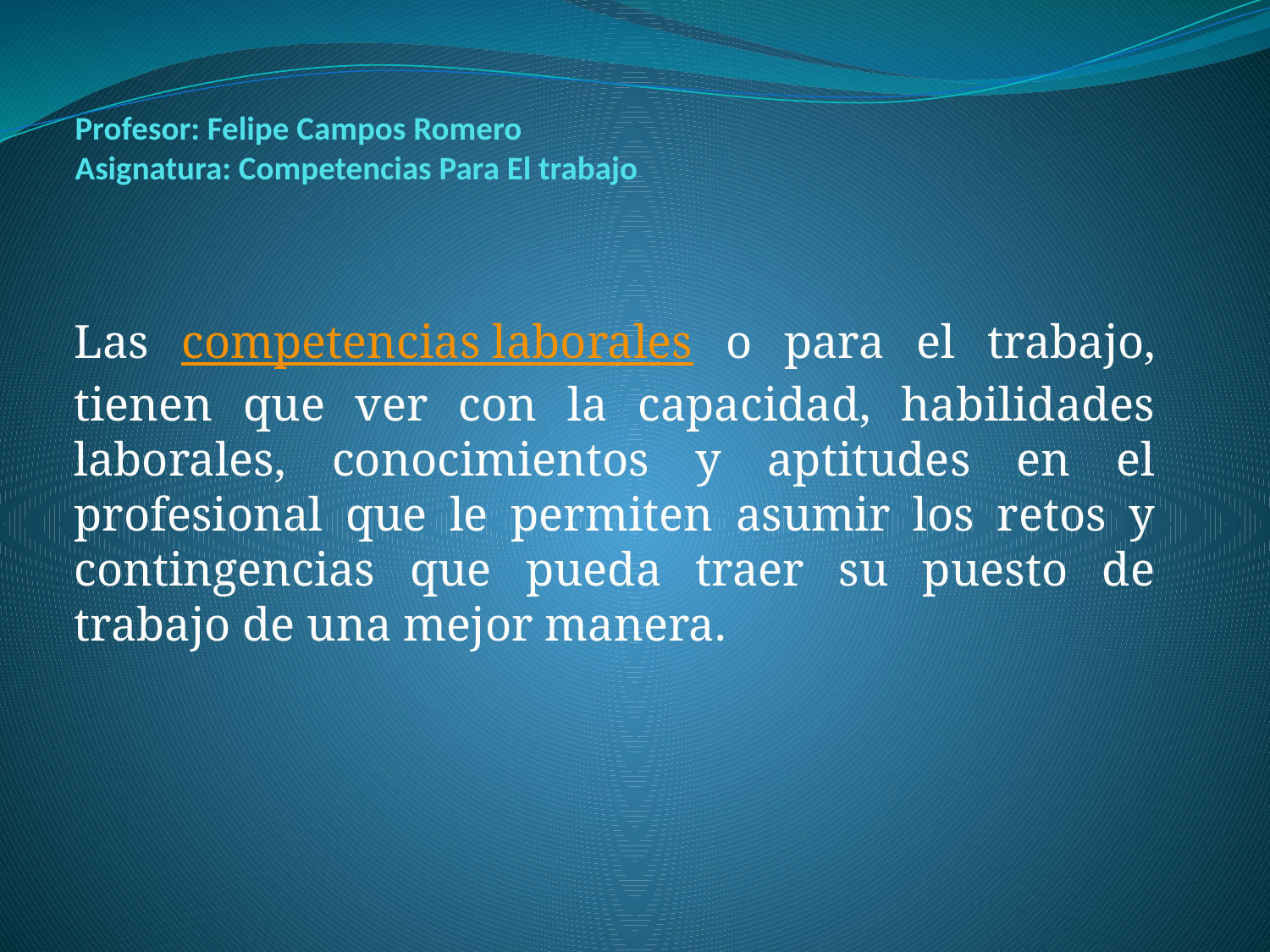

# Profesor: Felipe Campos Romero Asignatura: Competencias Para El trabajo
Las competencias laborales o para el trabajo, tienen que ver con la capacidad, habilidades laborales, conocimientos y aptitudes en el profesional que le permiten asumir los retos y contingencias que pueda traer su puesto de trabajo de una mejor manera.